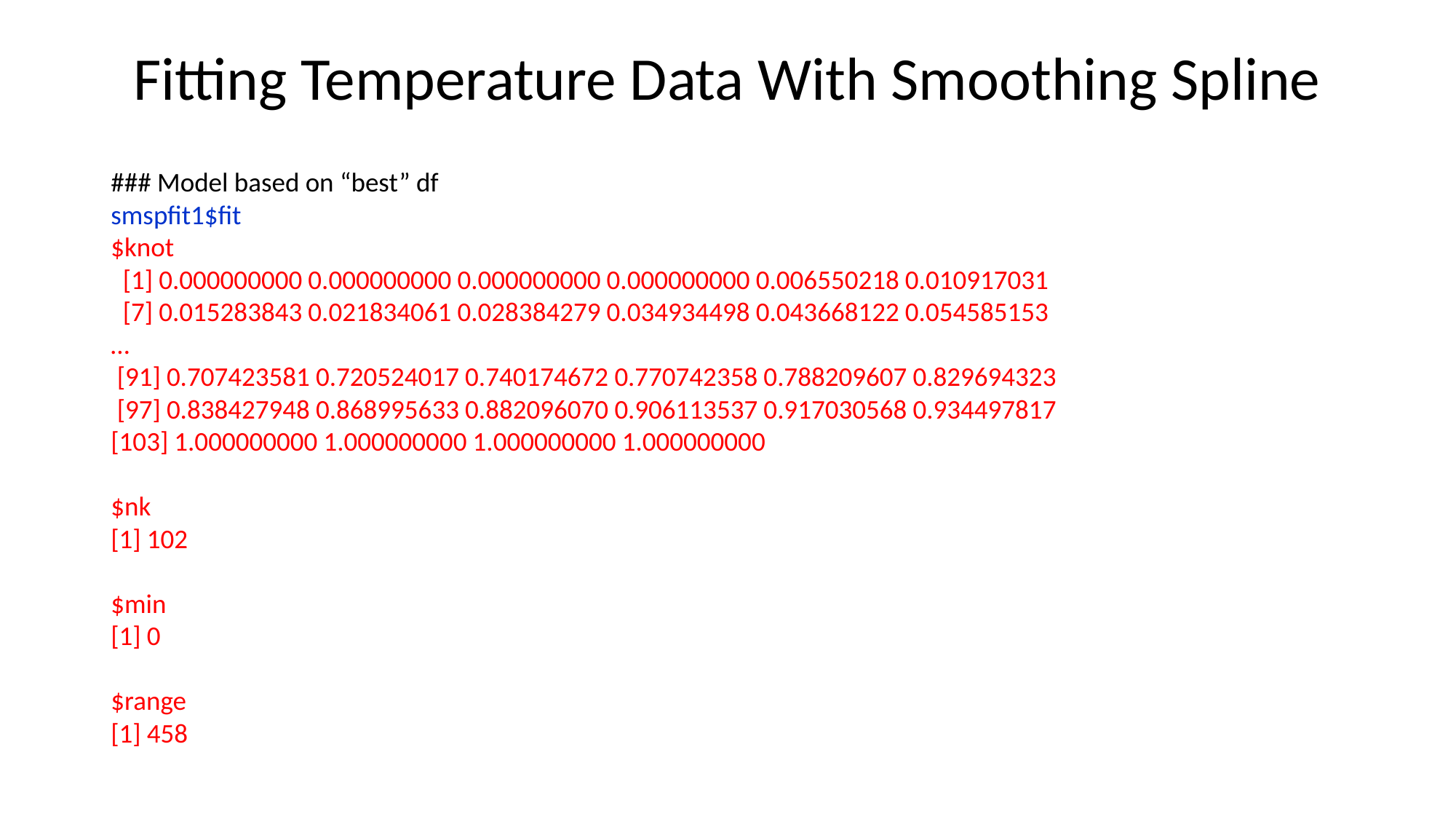

# Fitting Temperature Data With Smoothing Spline
### Model based on “best” df
smspfit1$fit
$knot
  [1] 0.000000000 0.000000000 0.000000000 0.000000000 0.006550218 0.010917031
  [7] 0.015283843 0.021834061 0.028384279 0.034934498 0.043668122 0.054585153
…
 [91] 0.707423581 0.720524017 0.740174672 0.770742358 0.788209607 0.829694323
 [97] 0.838427948 0.868995633 0.882096070 0.906113537 0.917030568 0.934497817
[103] 1.000000000 1.000000000 1.000000000 1.000000000

$nk
[1] 102

$min
[1] 0

$range
[1] 458